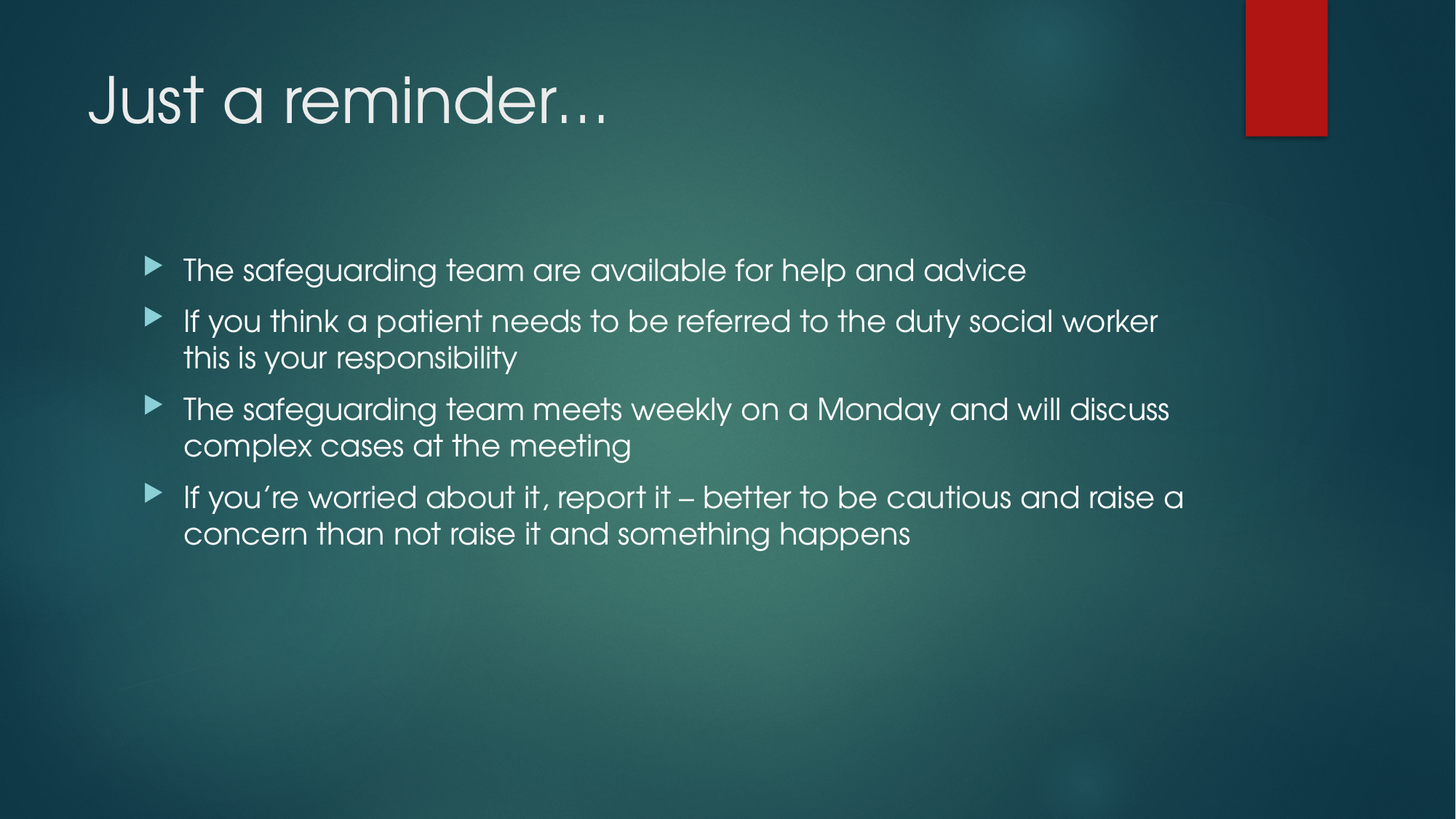

# Just a reminder…
The safeguarding team are available for help and advice
If you think a patient needs to be referred to the duty social worker this is your responsibility
The safeguarding team meets weekly on a Monday and will discuss complex cases at the meeting
If you’re worried about it, report it – better to be cautious and raise a concern than not raise it and something happens